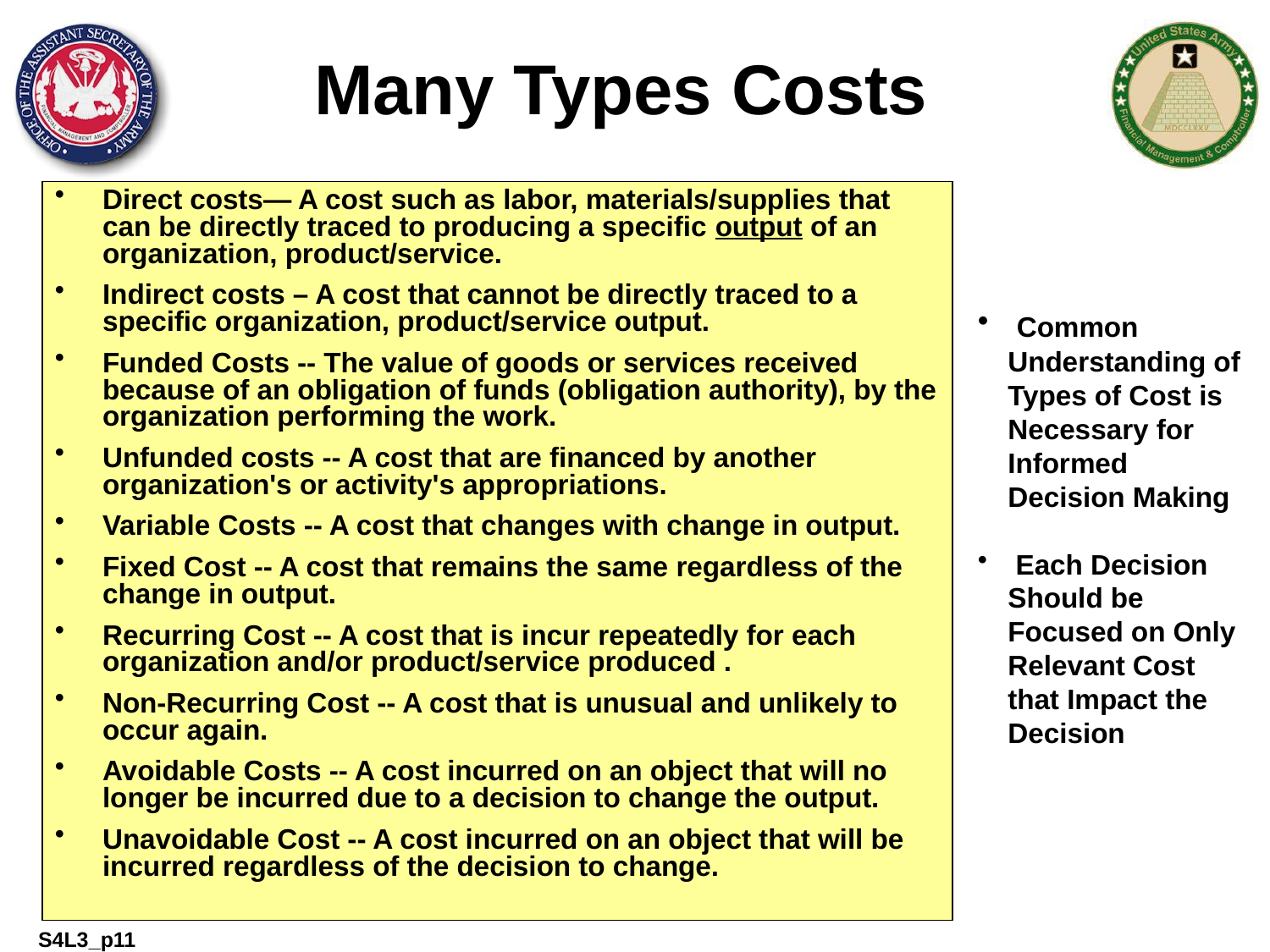

Many Types Costs
Direct costs— A cost such as labor, materials/supplies that can be directly traced to producing a specific output of an organization, product/service.
Indirect costs – A cost that cannot be directly traced to a specific organization, product/service output.
Funded Costs -- The value of goods or services received because of an obligation of funds (obligation authority), by the organization performing the work.
Unfunded costs -- A cost that are financed by another organization's or activity's appropriations.
Variable Costs -- A cost that changes with change in output.
Fixed Cost -- A cost that remains the same regardless of the change in output.
Recurring Cost -- A cost that is incur repeatedly for each organization and/or product/service produced .
Non-Recurring Cost -- A cost that is unusual and unlikely to occur again.
Avoidable Costs -- A cost incurred on an object that will no longer be incurred due to a decision to change the output.
Unavoidable Cost -- A cost incurred on an object that will be incurred regardless of the decision to change.
 Common Understanding of Types of Cost is Necessary for Informed Decision Making

 Each Decision Should be Focused on Only Relevant Cost that Impact the Decision
S4L3_p11